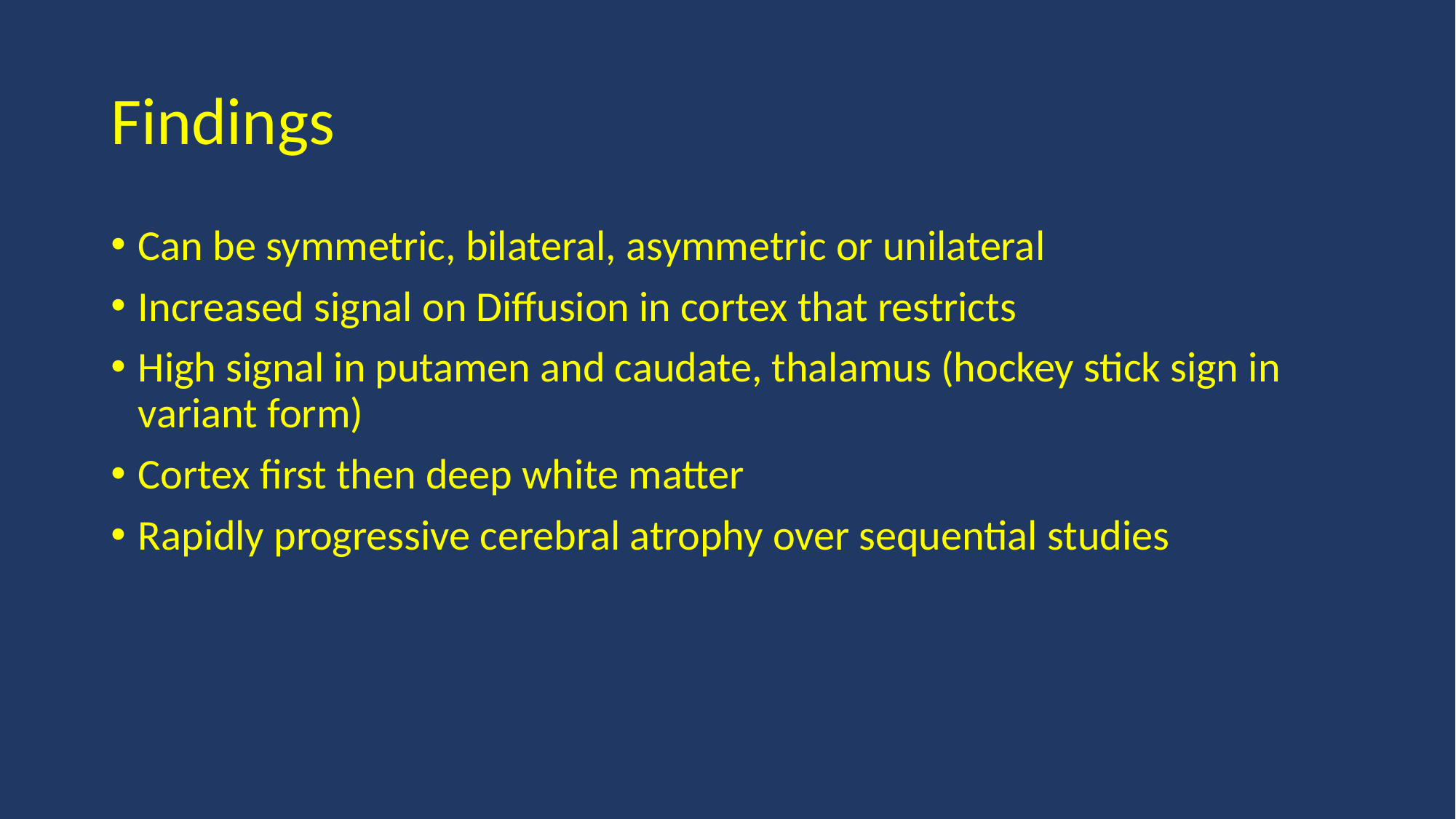

# Findings
Can be symmetric, bilateral, asymmetric or unilateral
Increased signal on Diffusion in cortex that restricts
High signal in putamen and caudate, thalamus (hockey stick sign in variant form)
Cortex first then deep white matter
Rapidly progressive cerebral atrophy over sequential studies